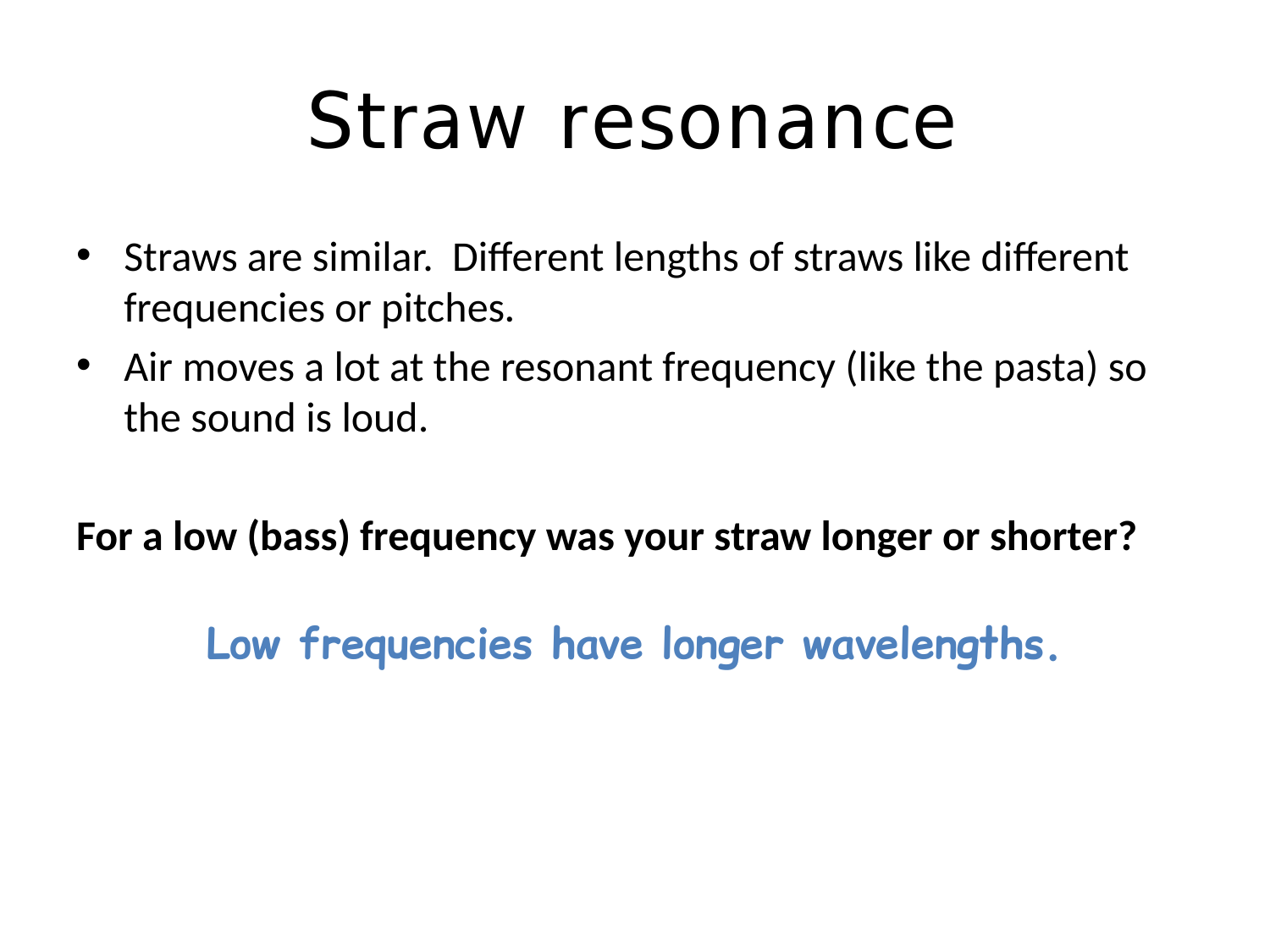

# Straw resonance
Straws are similar.  Different lengths of straws like different frequencies or pitches.
Air moves a lot at the resonant frequency (like the pasta) so the sound is loud.

For a low (bass) frequency was your straw longer or shorter?

Low frequencies have longer wavelengths.